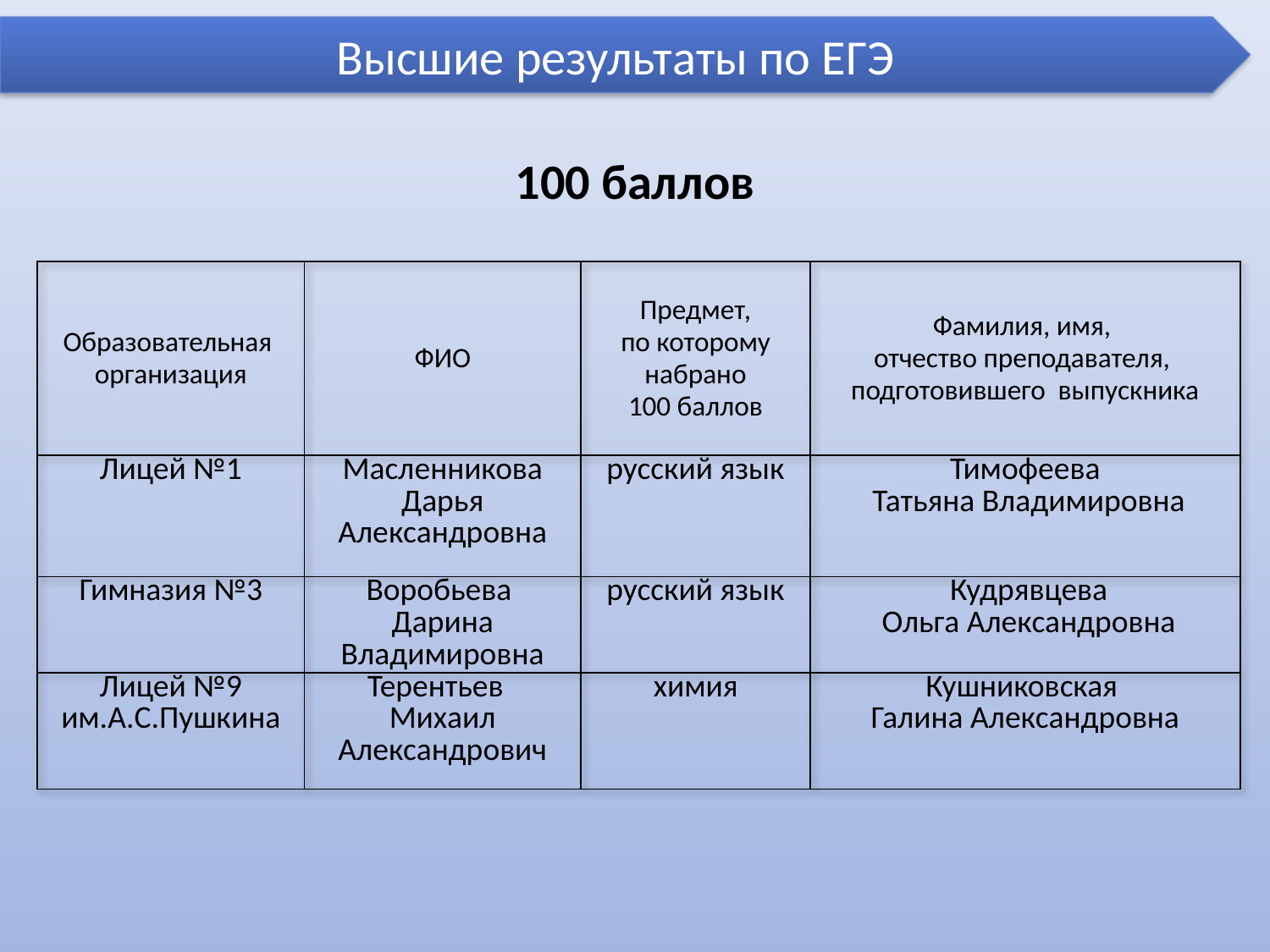

Высшие результаты по ЕГЭ
100 баллов
| Образовательная организация | ФИО | Предмет, по которому набрано 100 баллов | Фамилия, имя, отчество преподавателя, подготовившего выпускника |
| --- | --- | --- | --- |
| Лицей №1 | Масленникова Дарья Александровна | русский язык | Тимофеева Татьяна Владимировна |
| Гимназия №3 | Воробьева Дарина Владимировна | русский язык | Кудрявцева Ольга Александровна |
| Лицей №9 им.А.С.Пушкина | Терентьев Михаил Александрович | химия | Кушниковская Галина Александровна |